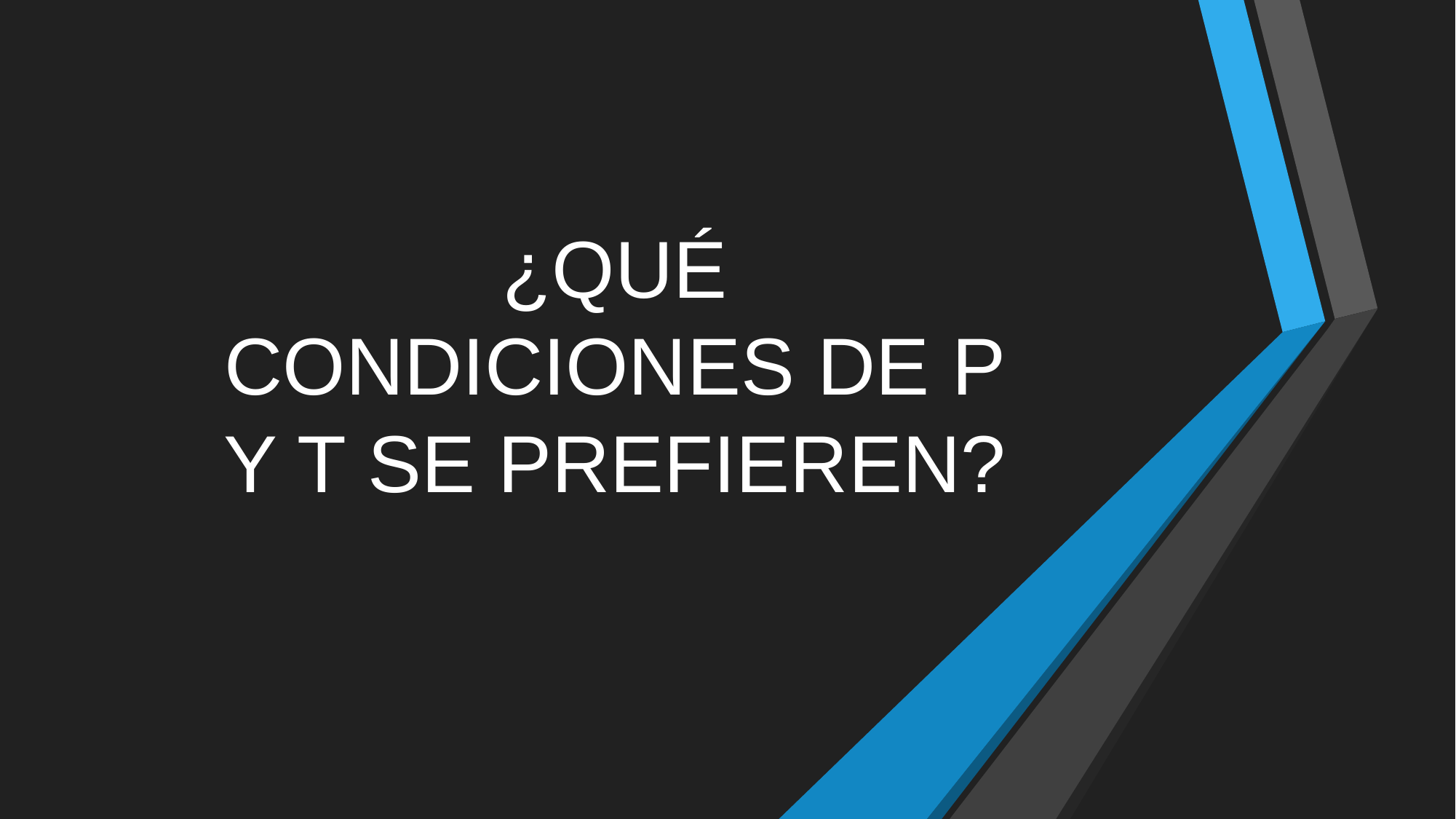

# ¿QUÉ CONDICIONES DE P Y T SE PREFIEREN?
21